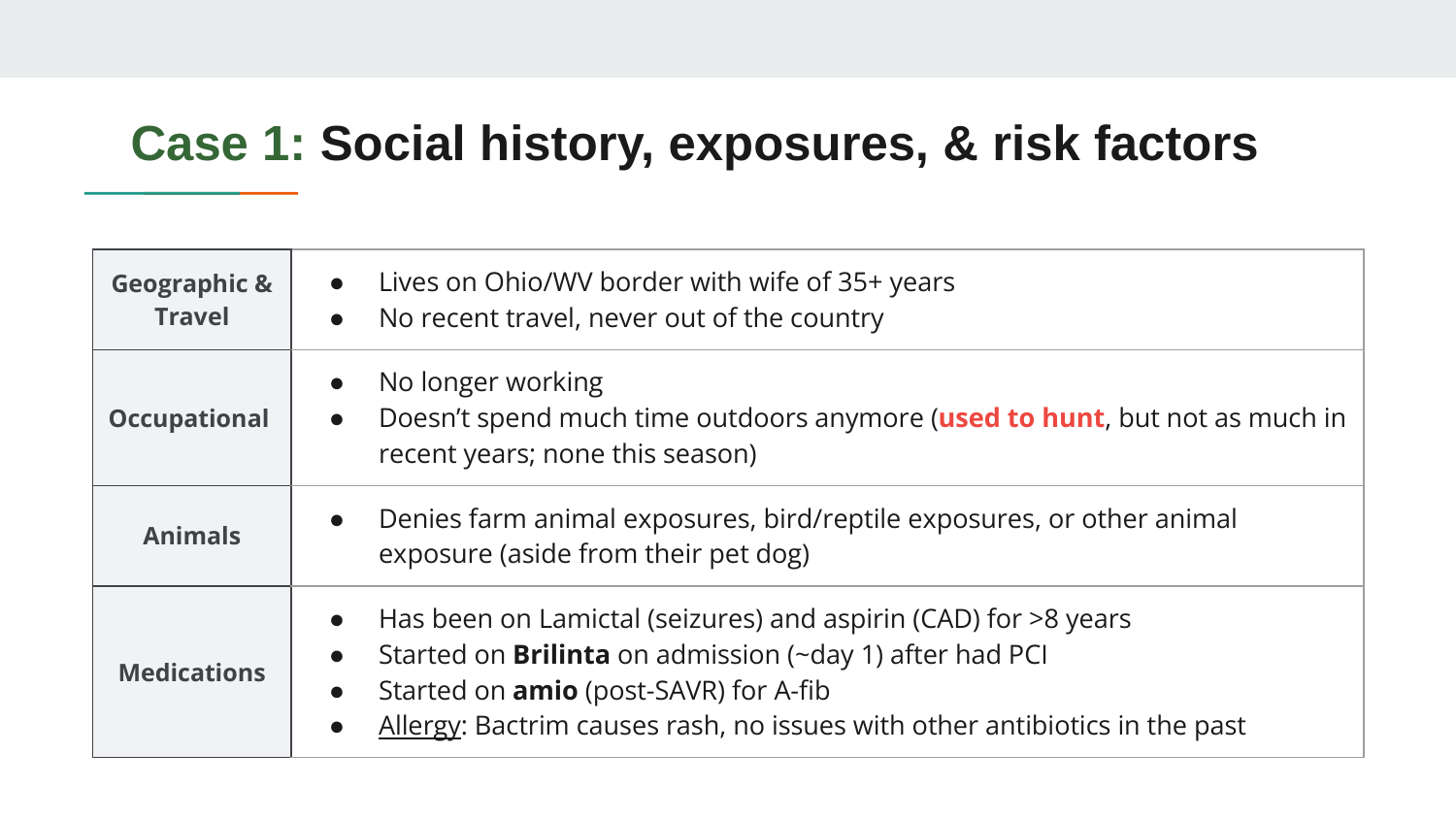

# Case 1: Social history, exposures, & risk factors
| Geographic & Travel | Lives on Ohio/WV border with wife of 35+ years No recent travel, never out of the country |
| --- | --- |
| Occupational | No longer working Doesn’t spend much time outdoors anymore (used to hunt, but not as much in recent years; none this season) |
| Animals | Denies farm animal exposures, bird/reptile exposures, or other animal exposure (aside from their pet dog) |
| Medications | Has been on Lamictal (seizures) and aspirin (CAD) for >8 years Started on Brilinta on admission (~day 1) after had PCI Started on amio (post-SAVR) for A-fib Allergy: Bactrim causes rash, no issues with other antibiotics in the past |